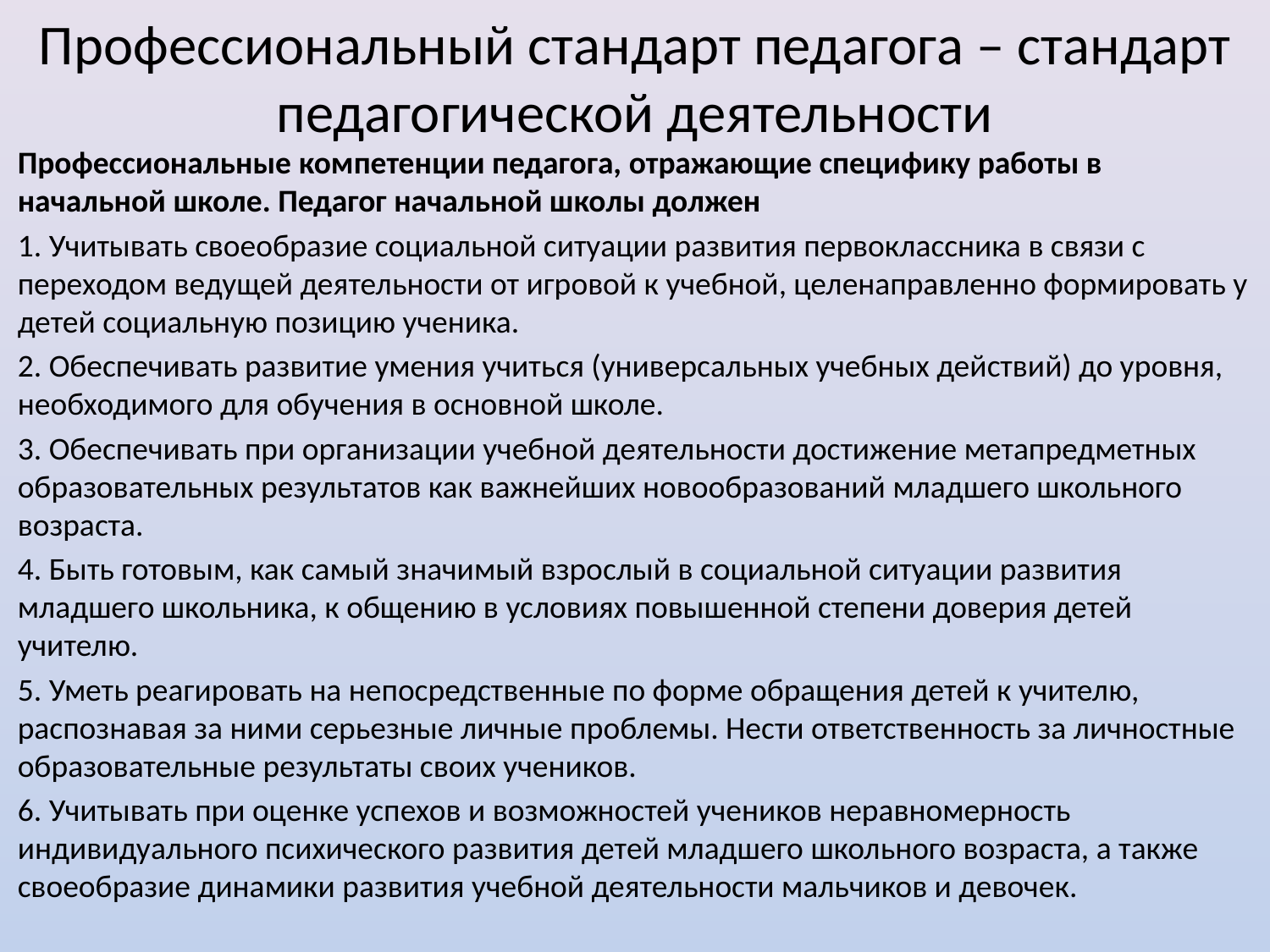

# Профессиональный стандарт педагога – стандарт педагогической деятельности
Профессиональные компетенции педагога, отражающие специфику работы в начальной школе. Педагог начальной школы должен
1. Учитывать своеобразие социальной ситуации развития первоклассника в связи с переходом ведущей деятельности от игровой к учебной, целенаправленно формировать у детей социальную позицию ученика.
2. Обеспечивать развитие умения учиться (универсальных учебных действий) до уровня, необходимого для обучения в основной школе.
3. Обеспечивать при организации учебной деятельности достижение метапредметных образовательных результатов как важнейших новообразований младшего школьного возраста.
4. Быть готовым, как самый значимый взрослый в социальной ситуации развития младшего школьника, к общению в условиях повышенной степени доверия детей учителю.
5. Уметь реагировать на непосредственные по форме обращения детей к учителю, распознавая за ними серьезные личные проблемы. Нести ответственность за личностные образовательные результаты своих учеников.
6. Учитывать при оценке успехов и возможностей учеников неравномерность индивидуального психического развития детей младшего школьного возраста, а также своеобразие динамики развития учебной деятельности мальчиков и девочек.